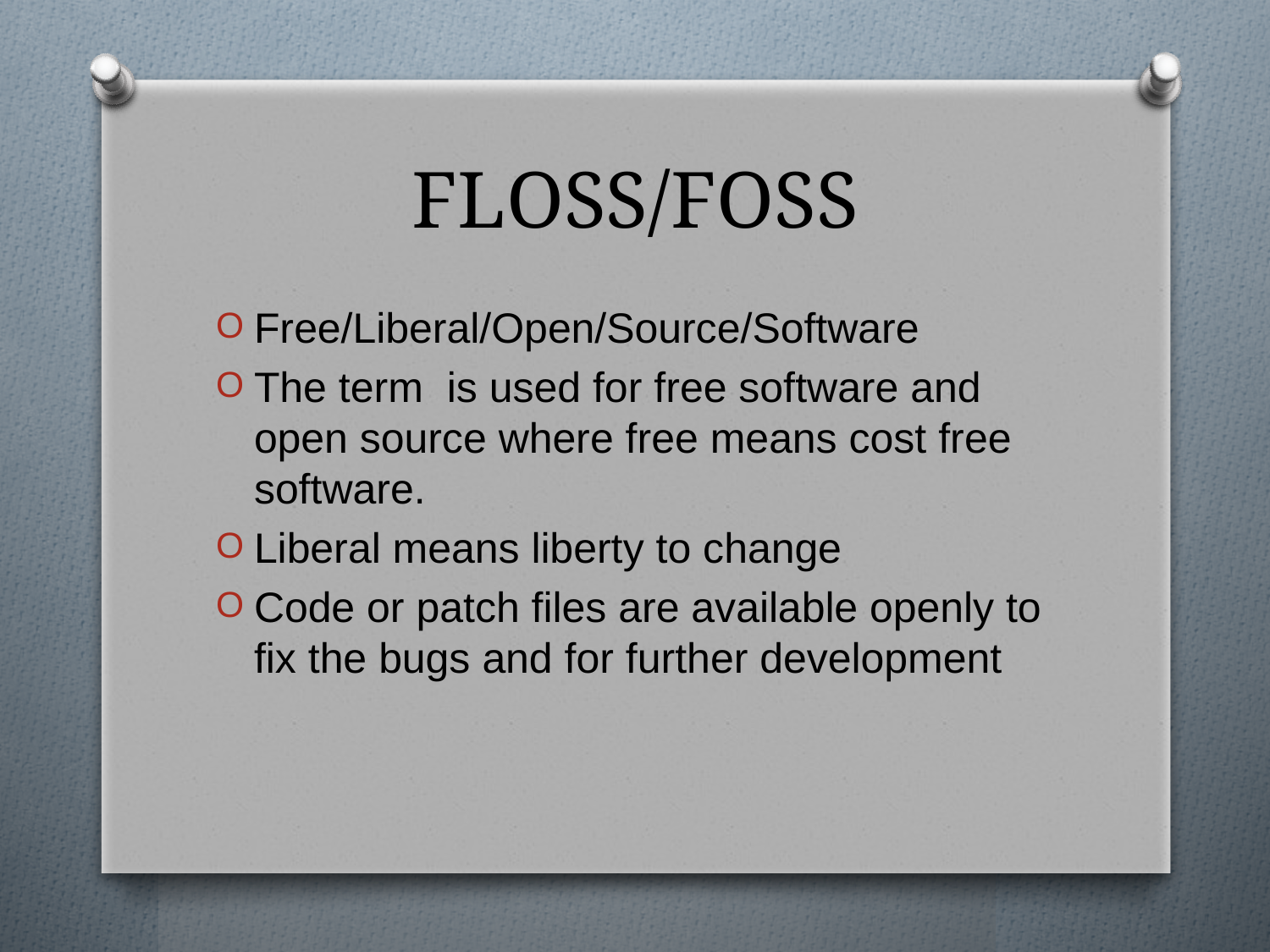

# FLOSS/FOSS
Free/Liberal/Open/Source/Software
The term  is used for free software and open source where free means cost free software.
Liberal means liberty to change
Code or patch files are available openly to fix the bugs and for further development